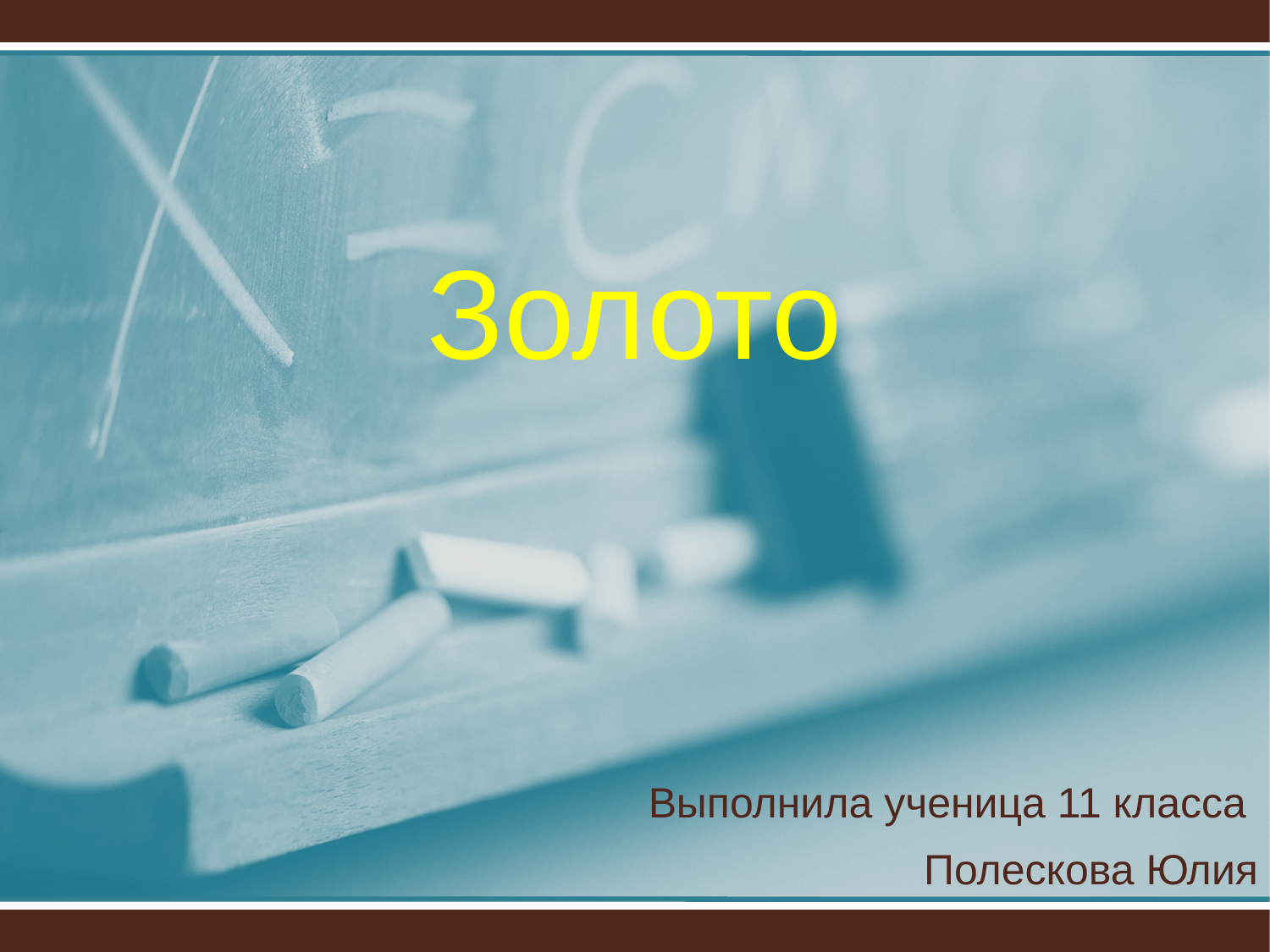

# Золото
Выполнила ученица 11 класса
Полескова Юлия